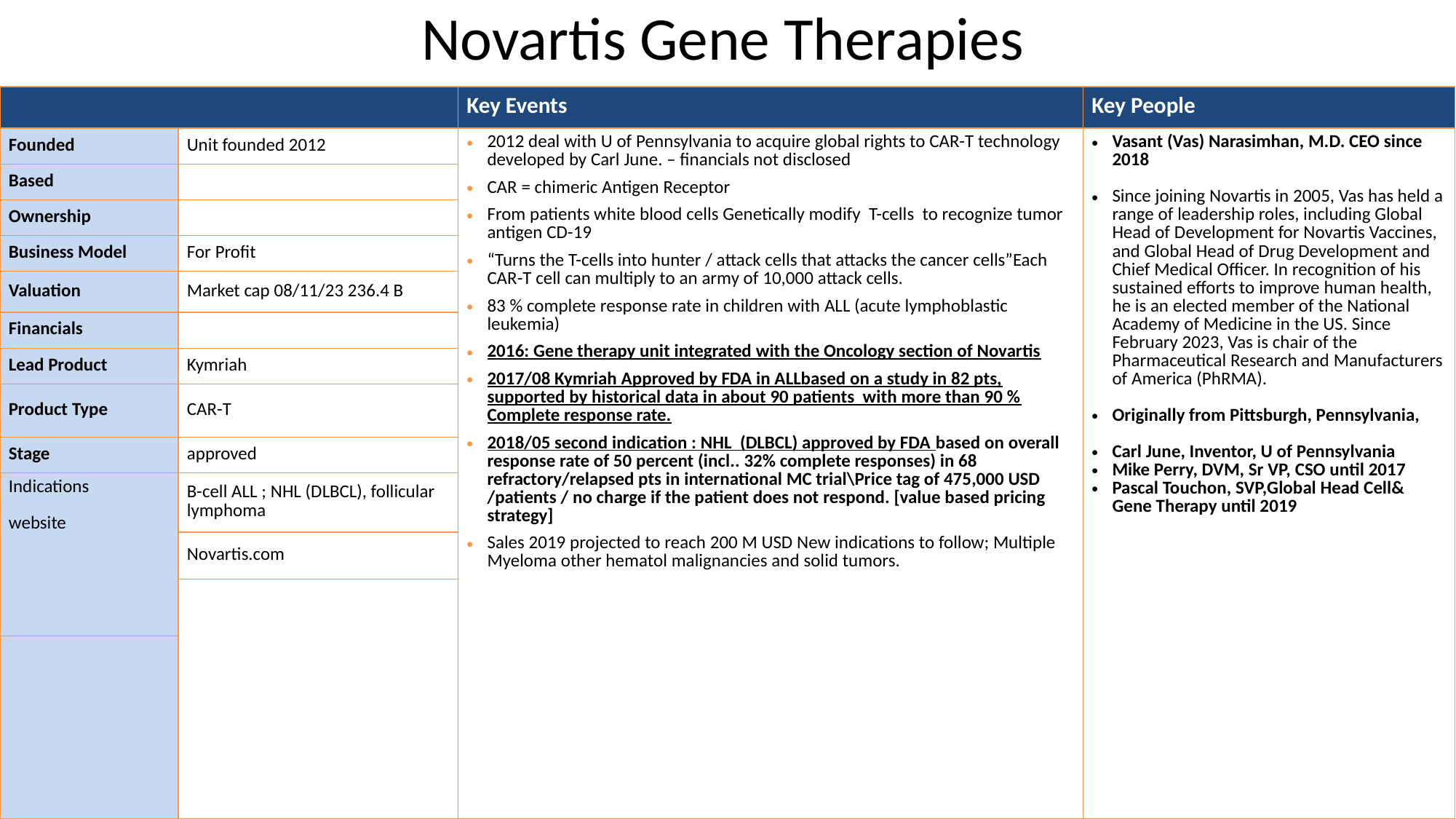

# Novartis Gene Therapies
|  |  | Key Events | Key People |
| --- | --- | --- | --- |
| Founded | Unit founded 2012 | 2012 deal with U of Pennsylvania to acquire global rights to CAR-T technology developed by Carl June. – financials not disclosed CAR = chimeric Antigen Receptor From patients white blood cells Genetically modify T-cells to recognize tumor antigen CD-19 “Turns the T-cells into hunter / attack cells that attacks the cancer cells”Each CAR-T cell can multiply to an army of 10,000 attack cells. 83 % complete response rate in children with ALL (acute lymphoblastic leukemia) 2016: Gene therapy unit integrated with the Oncology section of Novartis 2017/08 Kymriah Approved by FDA in ALLbased on a study in 82 pts, supported by historical data in about 90 patients with more than 90 % Complete response rate. 2018/05 second indication : NHL (DLBCL) approved by FDA based on overall response rate of 50 percent (incl.. 32% complete responses) in 68 refractory/relapsed pts in international MC trial\Price tag of 475,000 USD /patients / no charge if the patient does not respond. [value based pricing strategy] Sales 2019 projected to reach 200 M USD New indications to follow; Multiple Myeloma other hematol malignancies and solid tumors. | Vasant (Vas) Narasimhan, M.D. CEO since 2018 Since joining Novartis in 2005, Vas has held a range of leadership roles, including Global Head of Development for Novartis Vaccines, and Global Head of Drug Development and Chief Medical Officer. In recognition of his sustained efforts to improve human health, he is an elected member of the National Academy of Medicine in the US. Since February 2023, Vas is chair of the Pharmaceutical Research and Manufacturers of America (PhRMA). Originally from Pittsburgh, Pennsylvania, Carl June, Inventor, U of Pennsylvania Mike Perry, DVM, Sr VP, CSO until 2017 Pascal Touchon, SVP,Global Head Cell& Gene Therapy until 2019 |
| Based |  |  |  |
| Ownership |  |  |  |
| Business Model | For Profit |  |  |
| Valuation | Market cap 08/11/23 236.4 B |  |  |
| Financials |  |  |  |
| Lead Product | Kymriah |  |  |
| Product Type | CAR-T |  |  |
| Stage | approved |  |  |
| Indications website | B-cell ALL ; NHL (DLBCL), follicular lymphoma |  |  |
|  | Novartis.com |  |  |
|  |  |  |  |
|  |  |  |  |